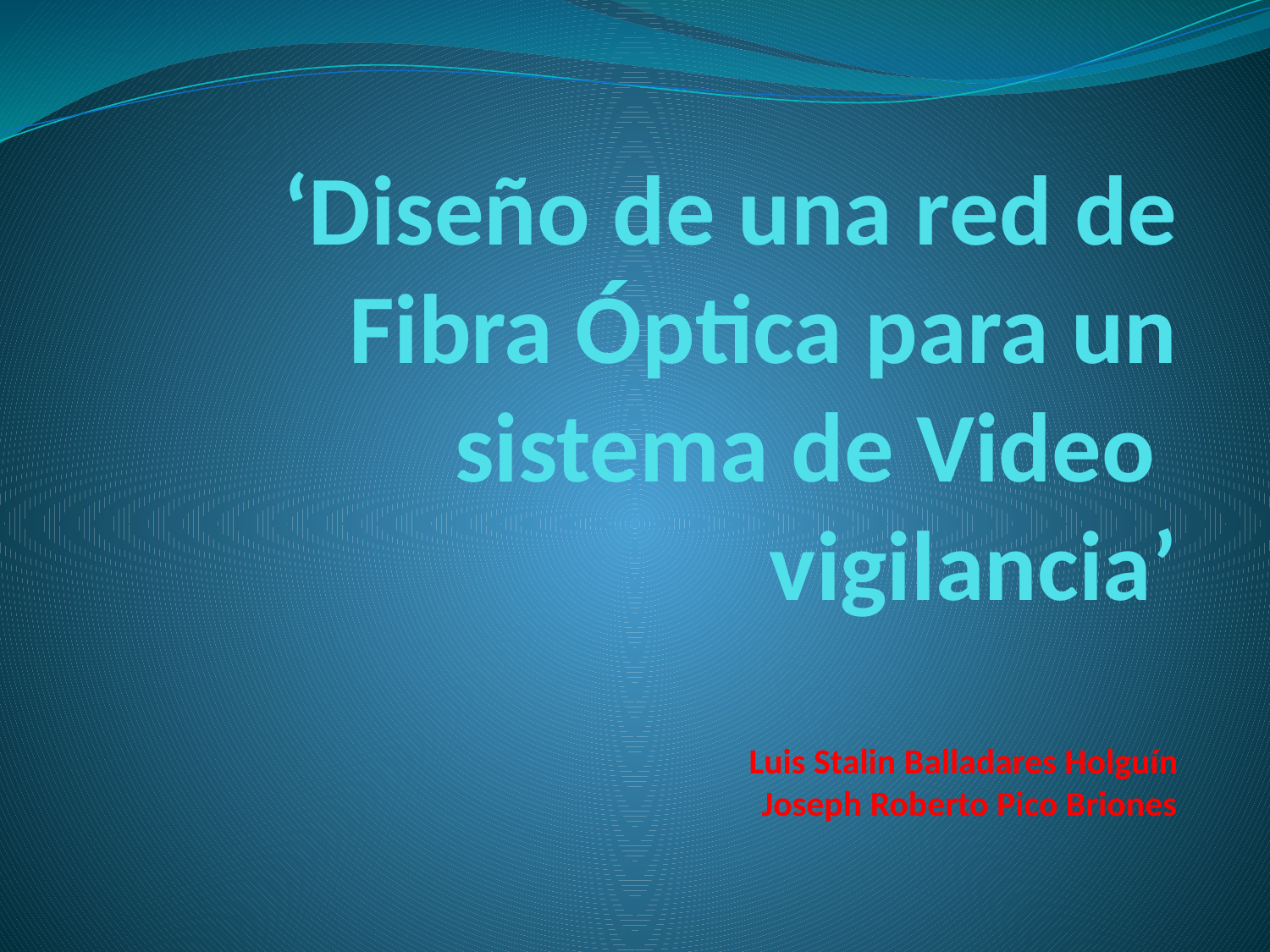

# ‘Diseño de una red de Fibra Óptica para un sistema de Video  vigilancia’ Luis Stalin Balladares Holguín Joseph Roberto Pico Briones